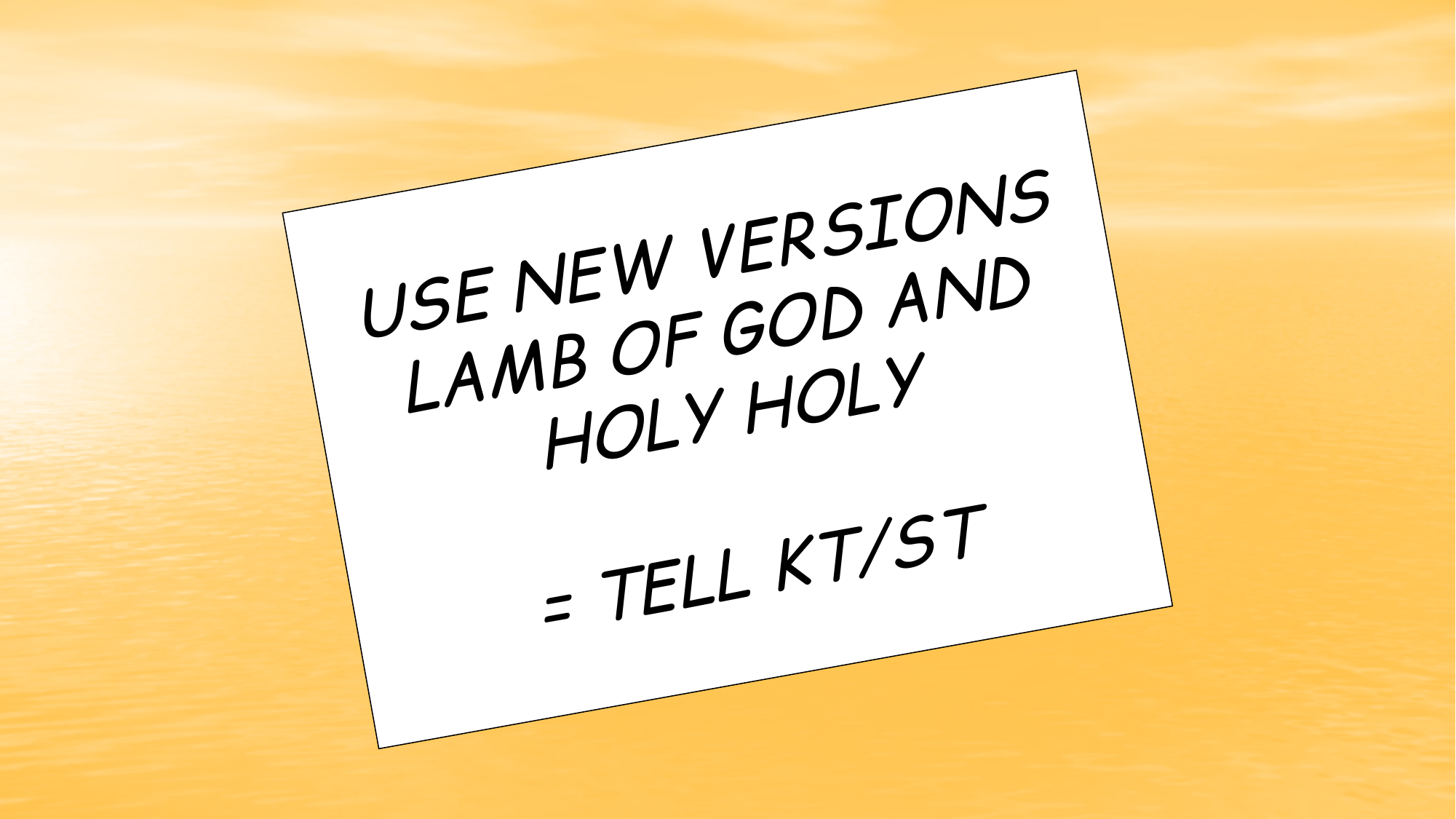

USE NEW VERSIONS
LAMB OF GOD AND HOLY HOLY

= TELL KT/ST